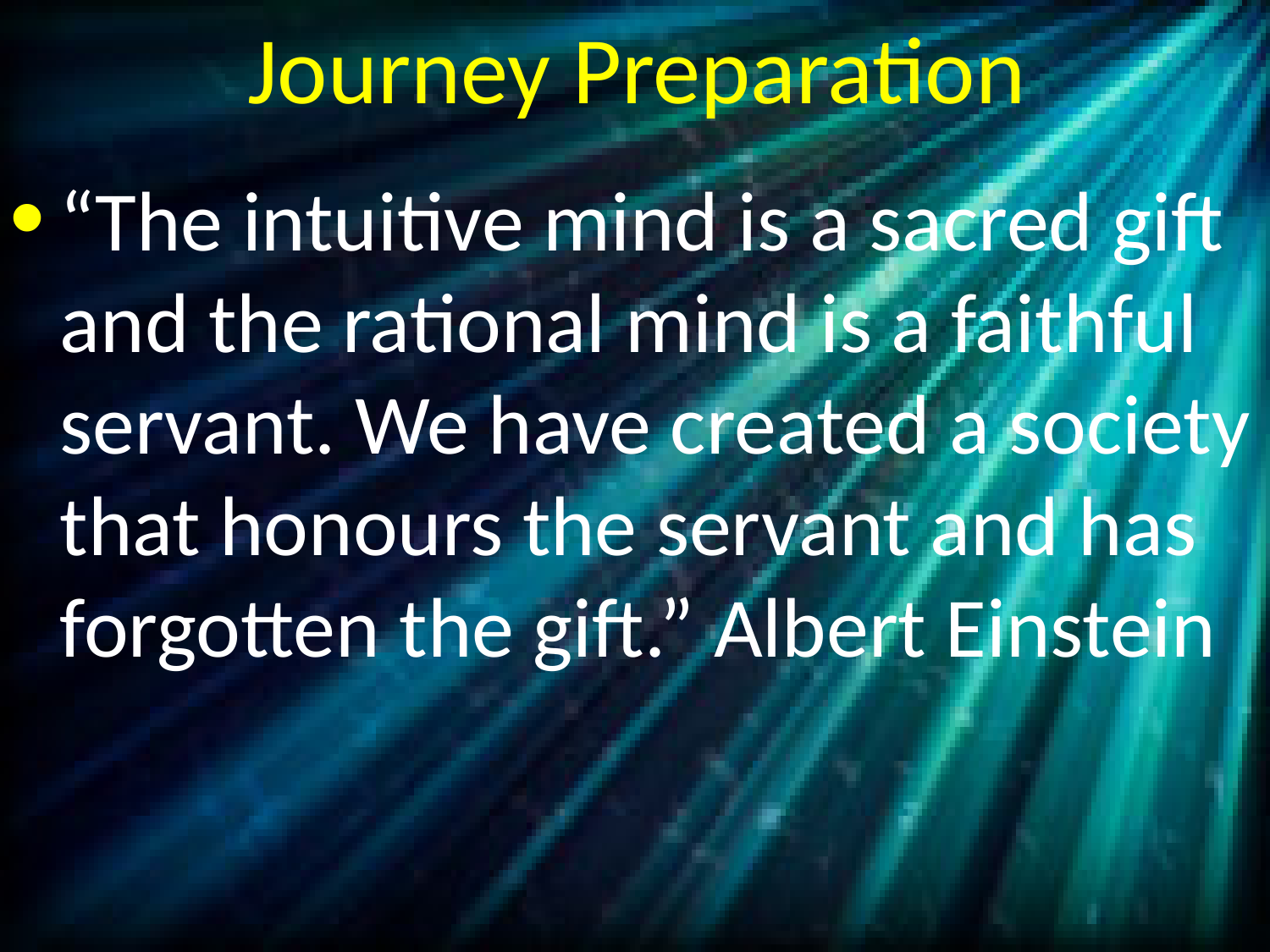

# Journey Preparation
“The intuitive mind is a sacred gift and the rational mind is a faithful servant. We have created a society that honours the servant and has forgotten the gift.” Albert Einstein